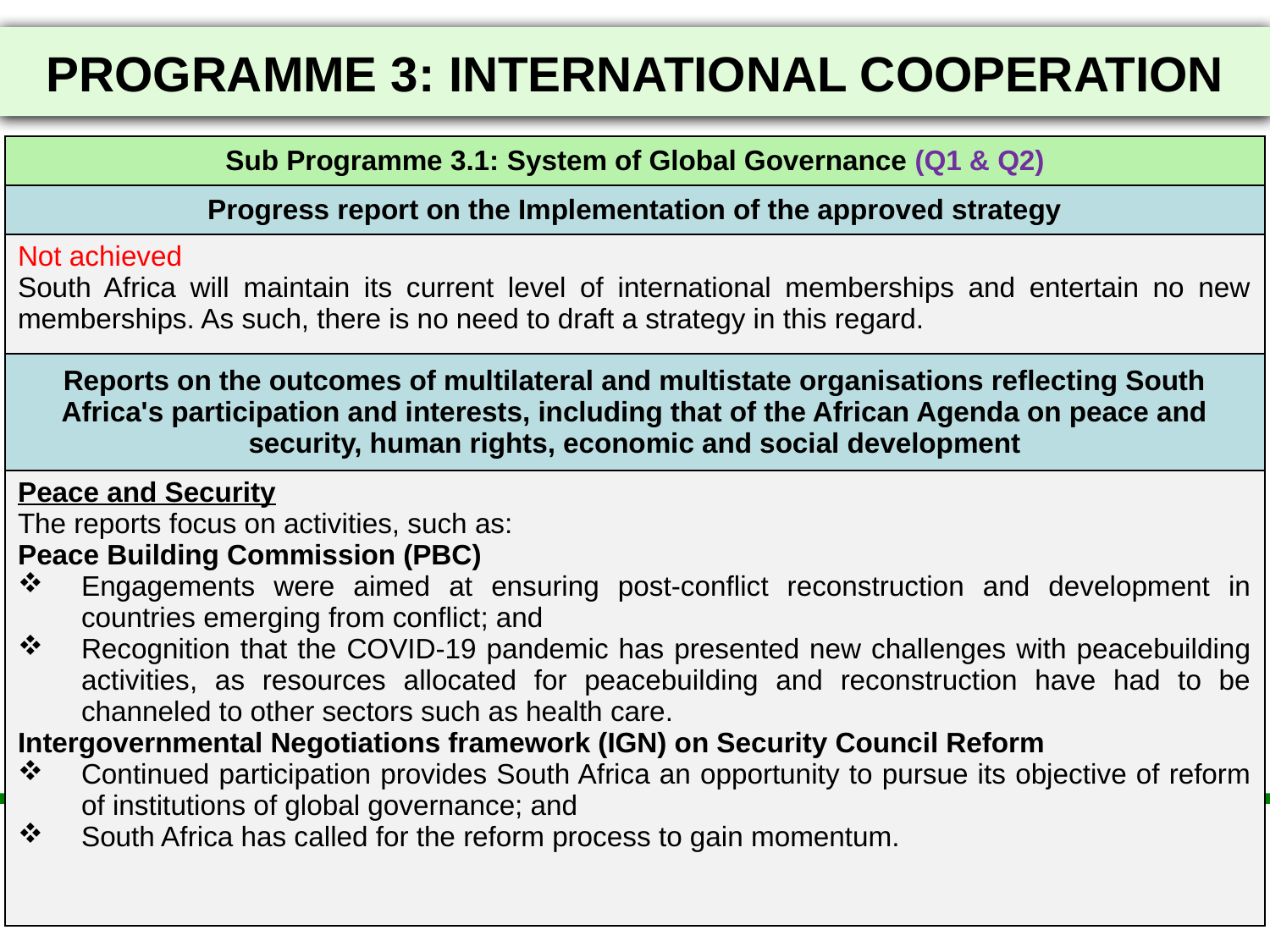

# PROGRAMME 3: INTERNATIONAL COOPERATION
| Sub Programme 3.1: System of Global Governance (Q1 & Q2) |
| --- |
| Progress report on the Implementation of the approved strategy |
| Not achieved South Africa will maintain its current level of international memberships and entertain no new memberships. As such, there is no need to draft a strategy in this regard. |
| Reports on the outcomes of multilateral and multistate organisations reflecting South Africa's participation and interests, including that of the African Agenda on peace and security, human rights, economic and social development |
| Peace and Security The reports focus on activities, such as: Peace Building Commission (PBC) Engagements were aimed at ensuring post-conflict reconstruction and development in countries emerging from conflict; and Recognition that the COVID-19 pandemic has presented new challenges with peacebuilding activities, as resources allocated for peacebuilding and reconstruction have had to be channeled to other sectors such as health care. Intergovernmental Negotiations framework (IGN) on Security Council Reform Continued participation provides South Africa an opportunity to pursue its objective of reform of institutions of global governance; and South Africa has called for the reform process to gain momentum. |
18